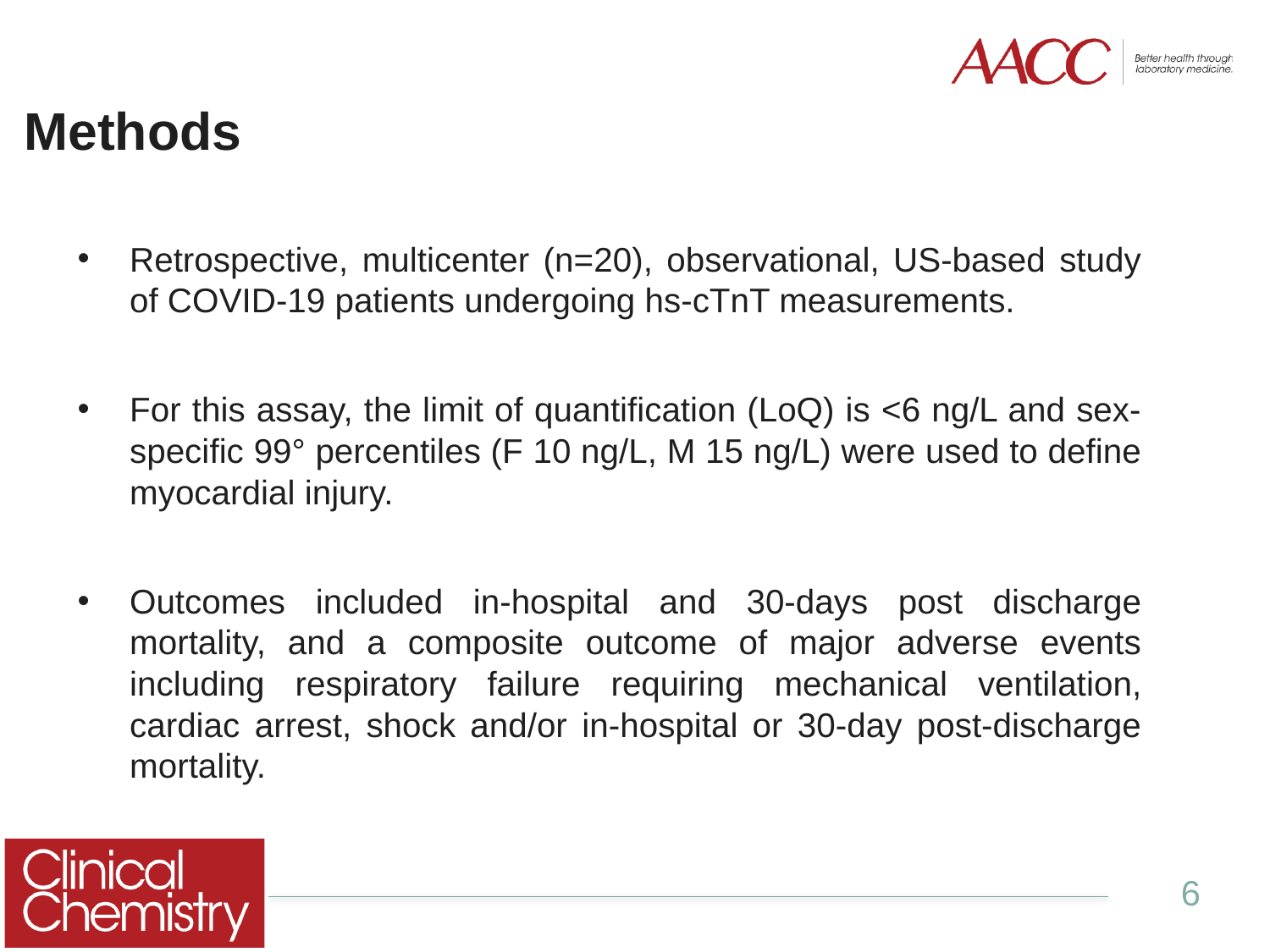

# Methods
Retrospective, multicenter (n=20), observational, US-based study of COVID-19 patients undergoing hs-cTnT measurements.

For this assay, the limit of quantification (LoQ) is <6 ng/L and sex-specific 99° percentiles (F 10 ng/L, M 15 ng/L) were used to define myocardial injury.

Outcomes included in-hospital and 30-days post discharge mortality, and a composite outcome of major adverse events including respiratory failure requiring mechanical ventilation, cardiac arrest, shock and/or in-hospital or 30-day post-discharge mortality.

6